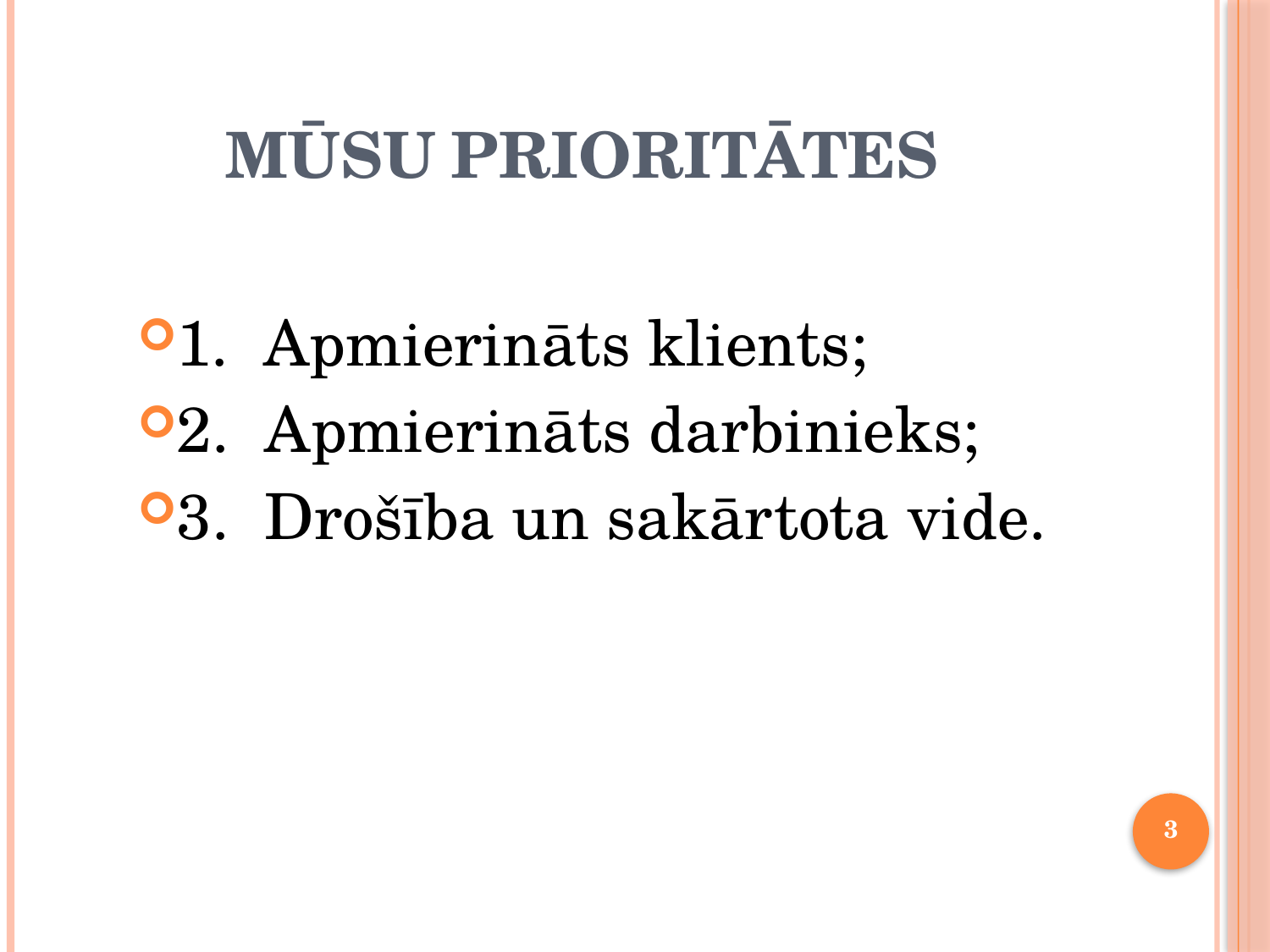

# Mūsu prioritātes
1.  Apmierināts klients;
2.  Apmierināts darbinieks;
3.  Drošība un sakārtota vide.

3